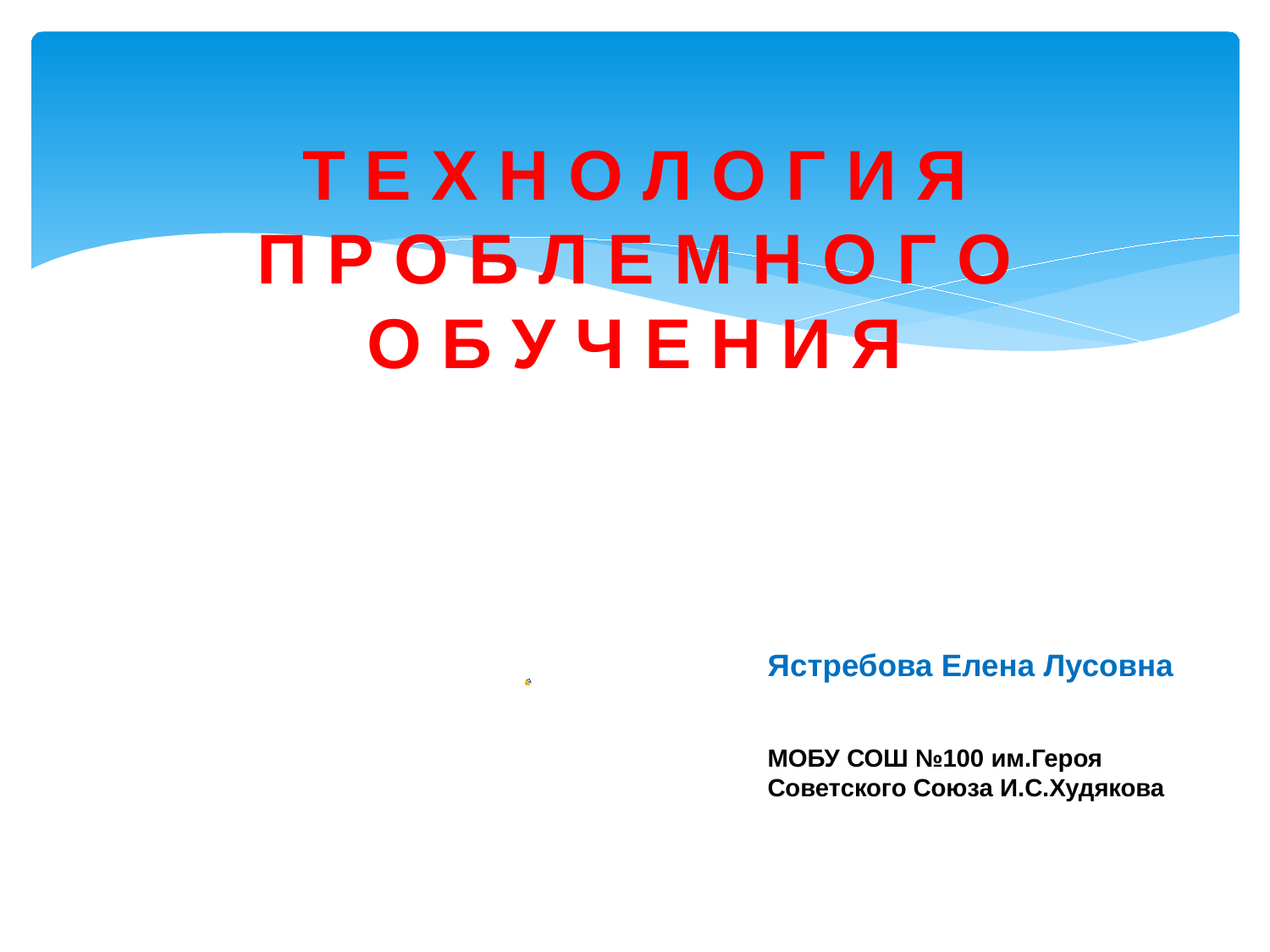

# Т Е Х Н О Л О Г И Я П Р О Б Л Е М Н О Г О О Б У Ч Е Н И Я

Ястребова Елена Лусовна

МОБУ СОШ №100 им.Героя Советского Союза И.С.Худякова